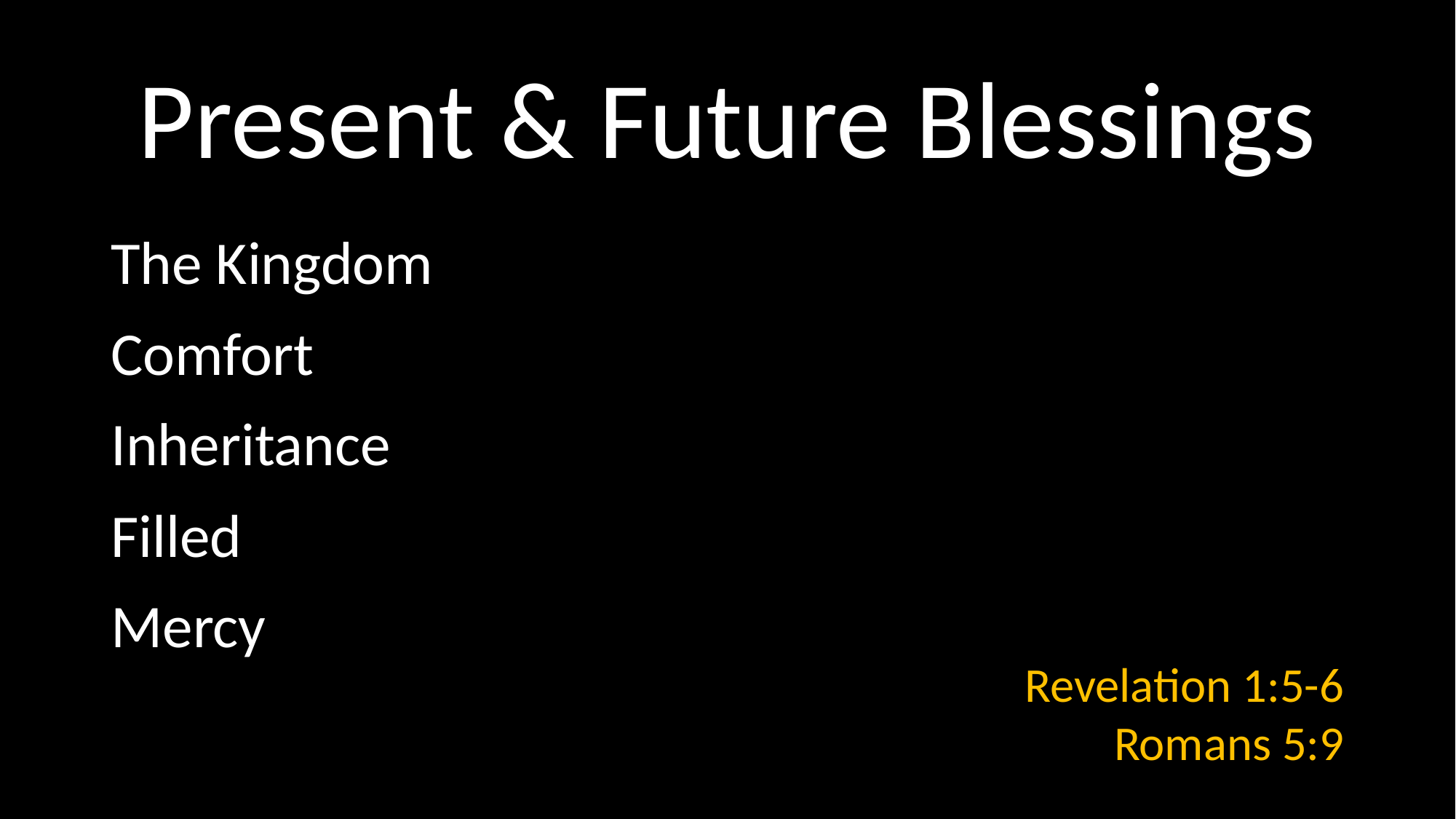

# Present & Future Blessings
The Kingdom
Comfort
Inheritance
Filled
Mercy
Revelation 1:5-6
Romans 5:9